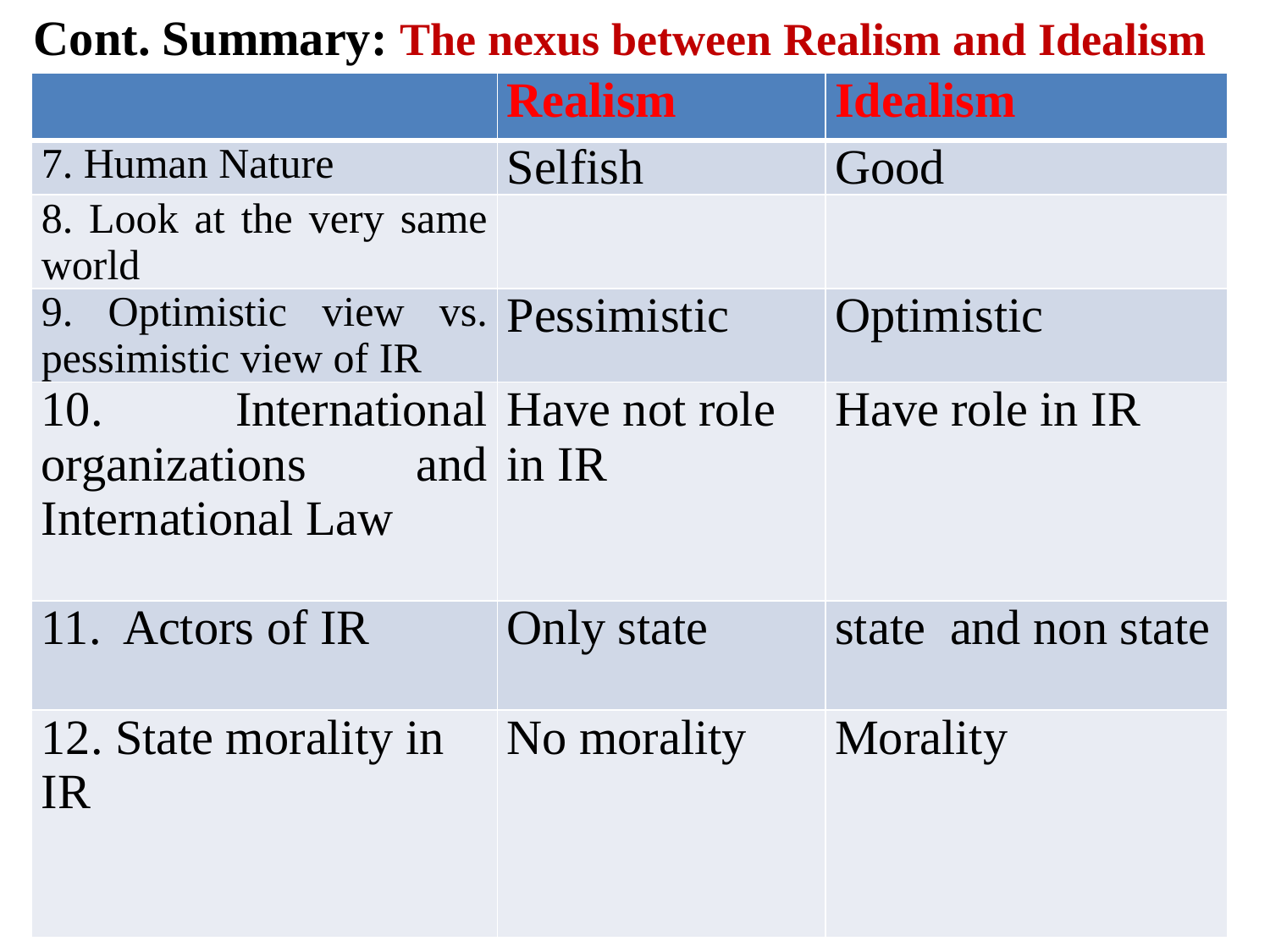

Cont. Summary: The nexus between Realism and Idealism

|  | Realism | Idealism |
| --- | --- | --- |
| 7. Human Nature | Selfish | Good |
| 8. Look at the very same world |  |  |
| 9. Optimistic view vs. pessimistic view of IR | Pessimistic | Optimistic |
| 10. International organizations and International Law | Have not role in IR | Have role in IR |
| 11. Actors of IR | Only state | state and non state |
| 12. State morality in IR | No morality | Morality |